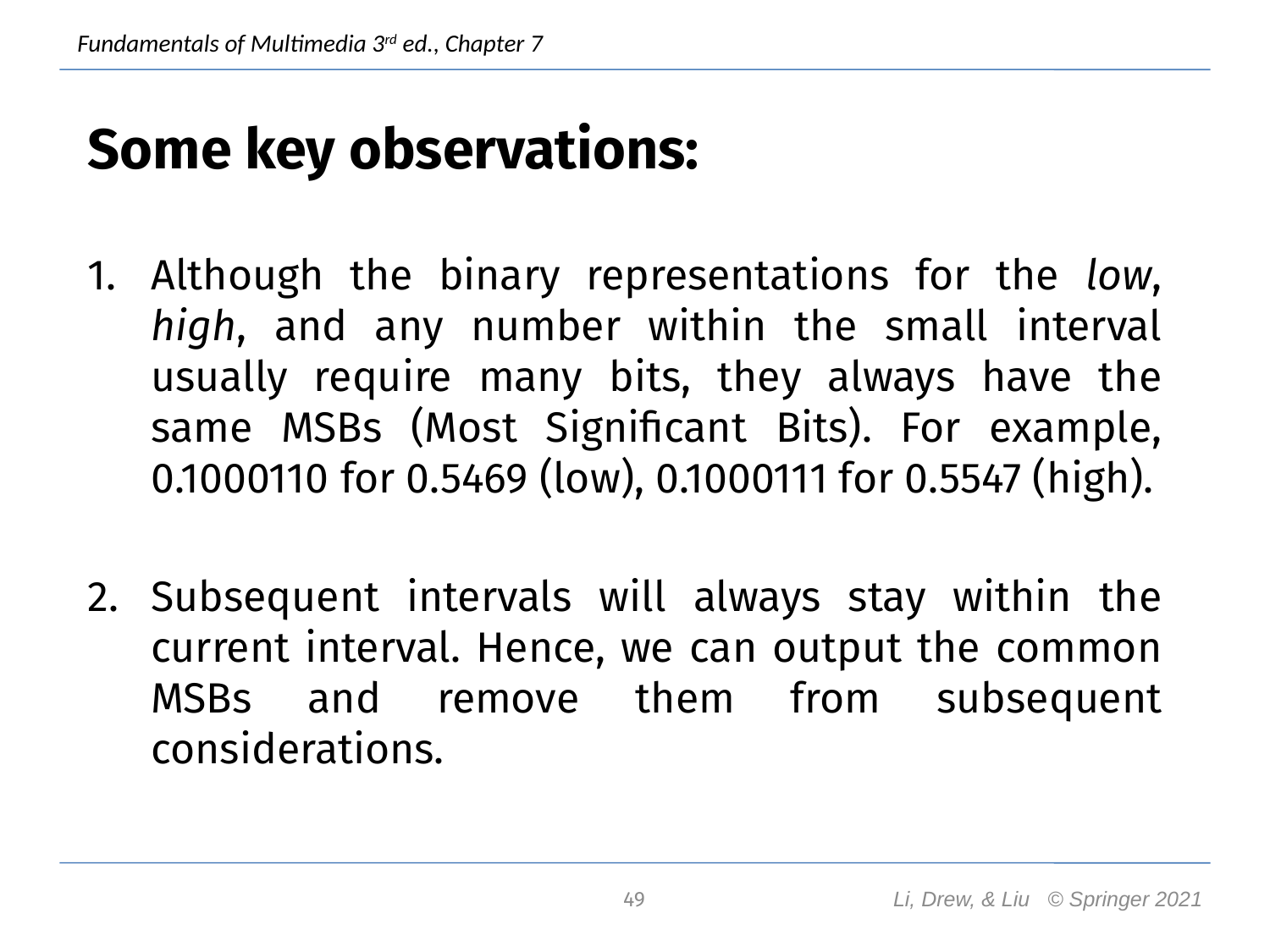

Some key observations:

Although the binary representations for the low, high, and any number within the small interval usually require many bits, they always have the same MSBs (Most Significant Bits). For example, 0.1000110 for 0.5469 (low), 0.1000111 for 0.5547 (high).

Subsequent intervals will always stay within the current interval. Hence, we can output the common MSBs and remove them from subsequent considerations.

49
Li, Drew, & Liu   © Springer 2021